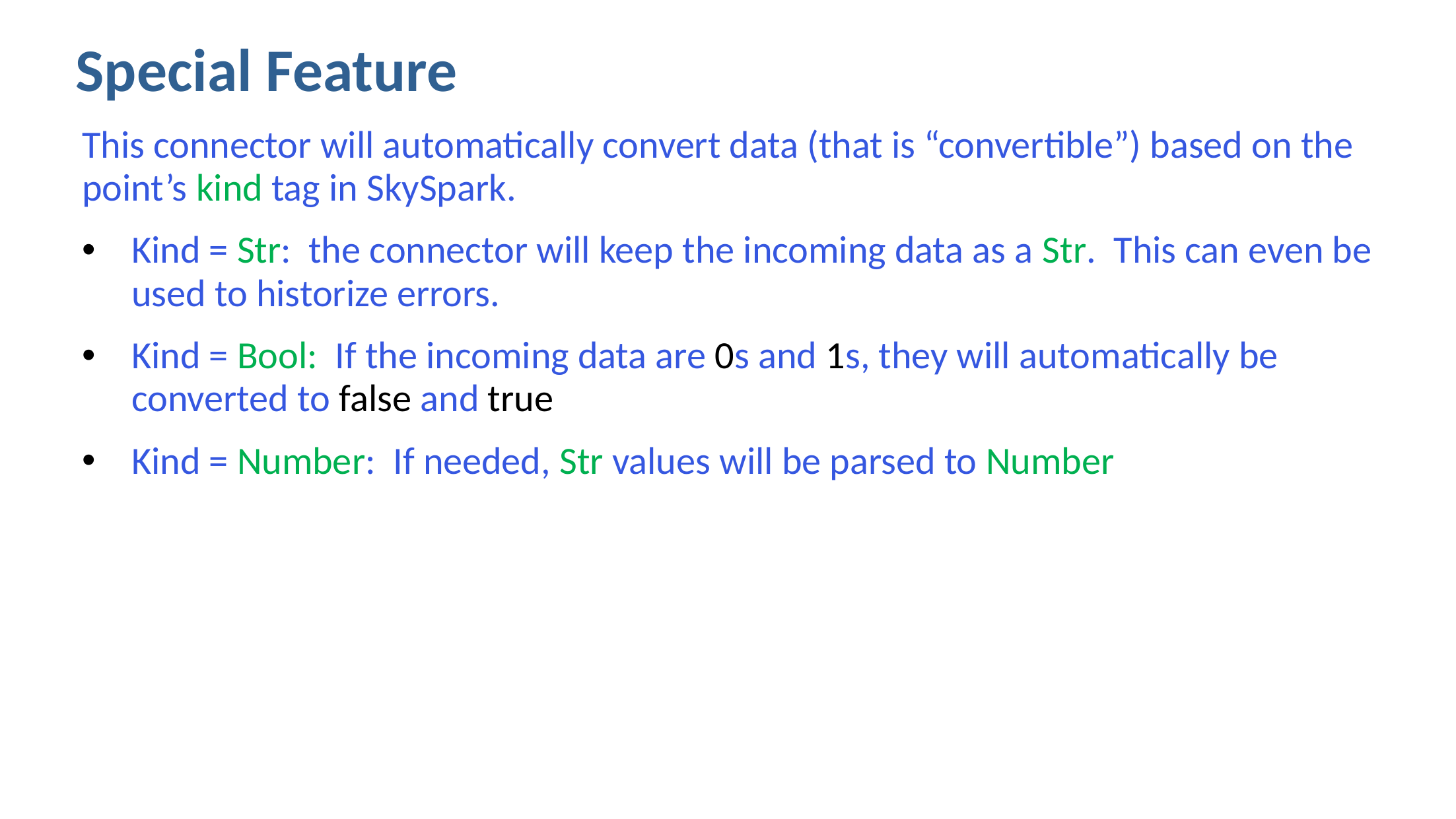

Special Feature
This connector will automatically convert data (that is “convertible”) based on the point’s kind tag in SkySpark.
Kind = Str:  the connector will keep the incoming data as a Str.  This can even be used to historize errors.
Kind = Bool:  If the incoming data are 0s and 1s, they will automatically be converted to false and true
Kind = Number:  If needed, Str values will be parsed to Number